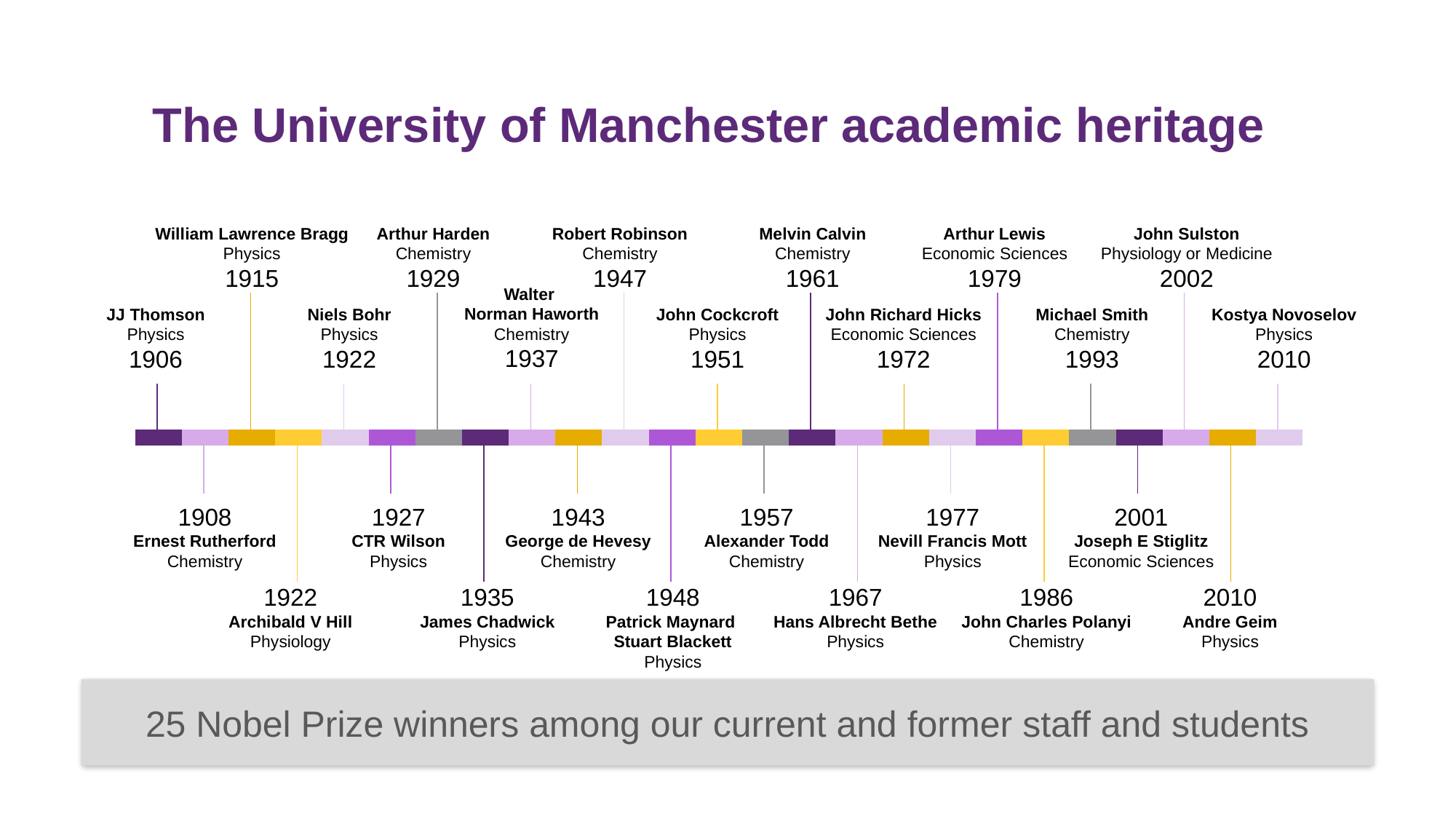

# The University of Manchester academic heritage
William Lawrence Bragg
Physics
1915
Arthur Harden
Chemistry
1929
Robert Robinson
Chemistry
1947
Melvin Calvin
Chemistry
1961
Arthur Lewis
Economic Sciences
1979
John Sulston
Physiology or Medicine
2002
Walter
Norman Haworth
Chemistry
1937
JJ Thomson
Physics
1906
Niels Bohr
Physics
1922
John Cockcroft
Physics
1951
John Richard Hicks
Economic Sciences
1972
Michael Smith
Chemistry
1993
Kostya Novoselov
Physics
2010
|  |  |  |  |  |  |  |  |  |  |  |  |  |  |  |  |  |  |  |  |  |  |  |  |  |
| --- | --- | --- | --- | --- | --- | --- | --- | --- | --- | --- | --- | --- | --- | --- | --- | --- | --- | --- | --- | --- | --- | --- | --- | --- |
1908
Ernest Rutherford
Chemistry
1927
CTR Wilson
Physics
1943
George de Hevesy
Chemistry
1957
Alexander Todd
Chemistry
1977
Nevill Francis Mott
Physics
2001
Joseph E Stiglitz
Economic Sciences
1922
Archibald V Hill
Physiology
1935
James Chadwick
Physics
1948
Patrick Maynard
Stuart Blackett
Physics
1967
Hans Albrecht Bethe
Physics
1986
John Charles Polanyi
Chemistry
2010
Andre Geim
Physics

25 Nobel Prize winners among our current and former staff and students